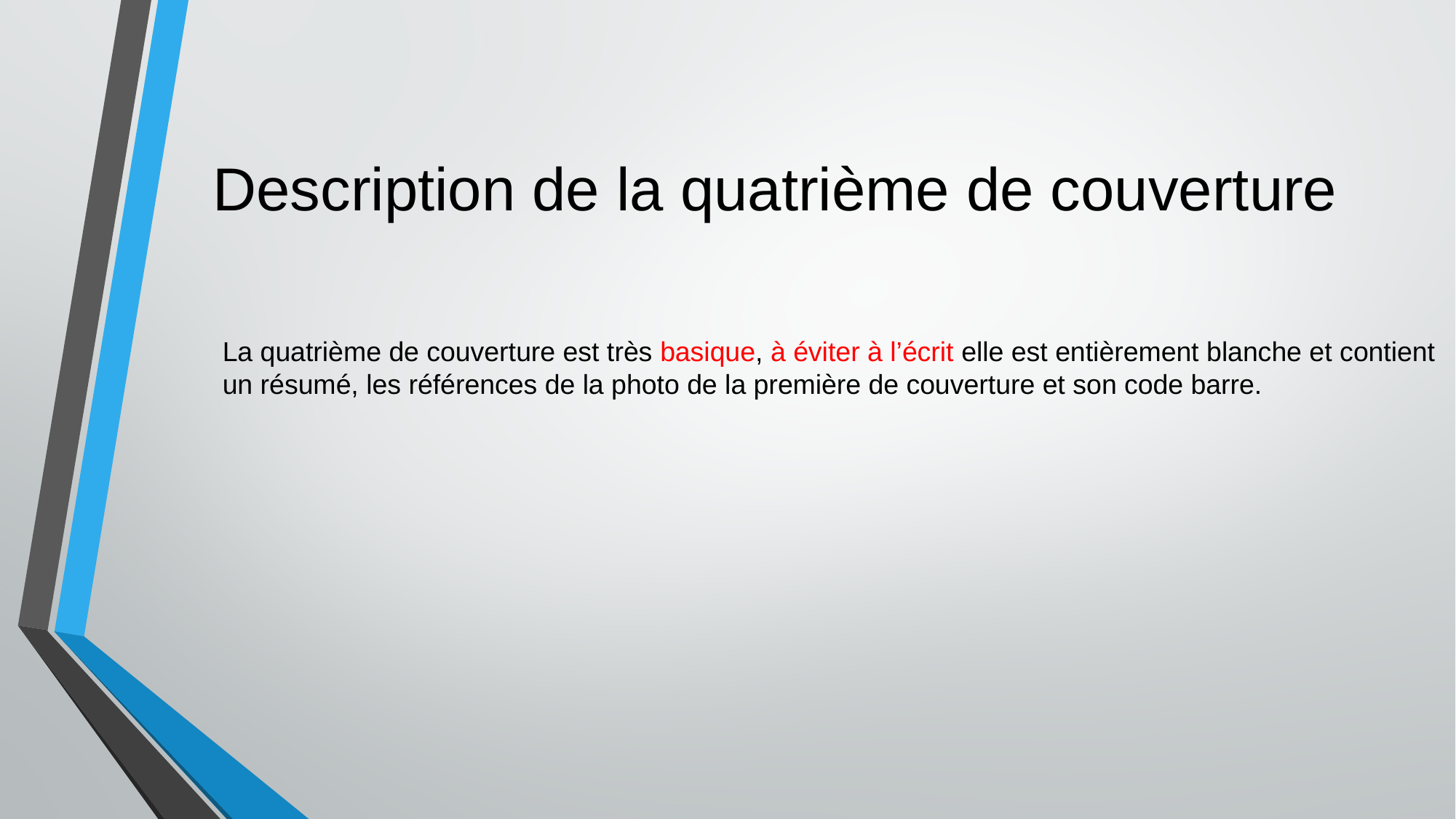

# Description de la quatrième de couverture
La quatrième de couverture est très basique, à éviter à l’écrit elle est entièrement blanche et contient un résumé, les références de la photo de la première de couverture et son code barre.